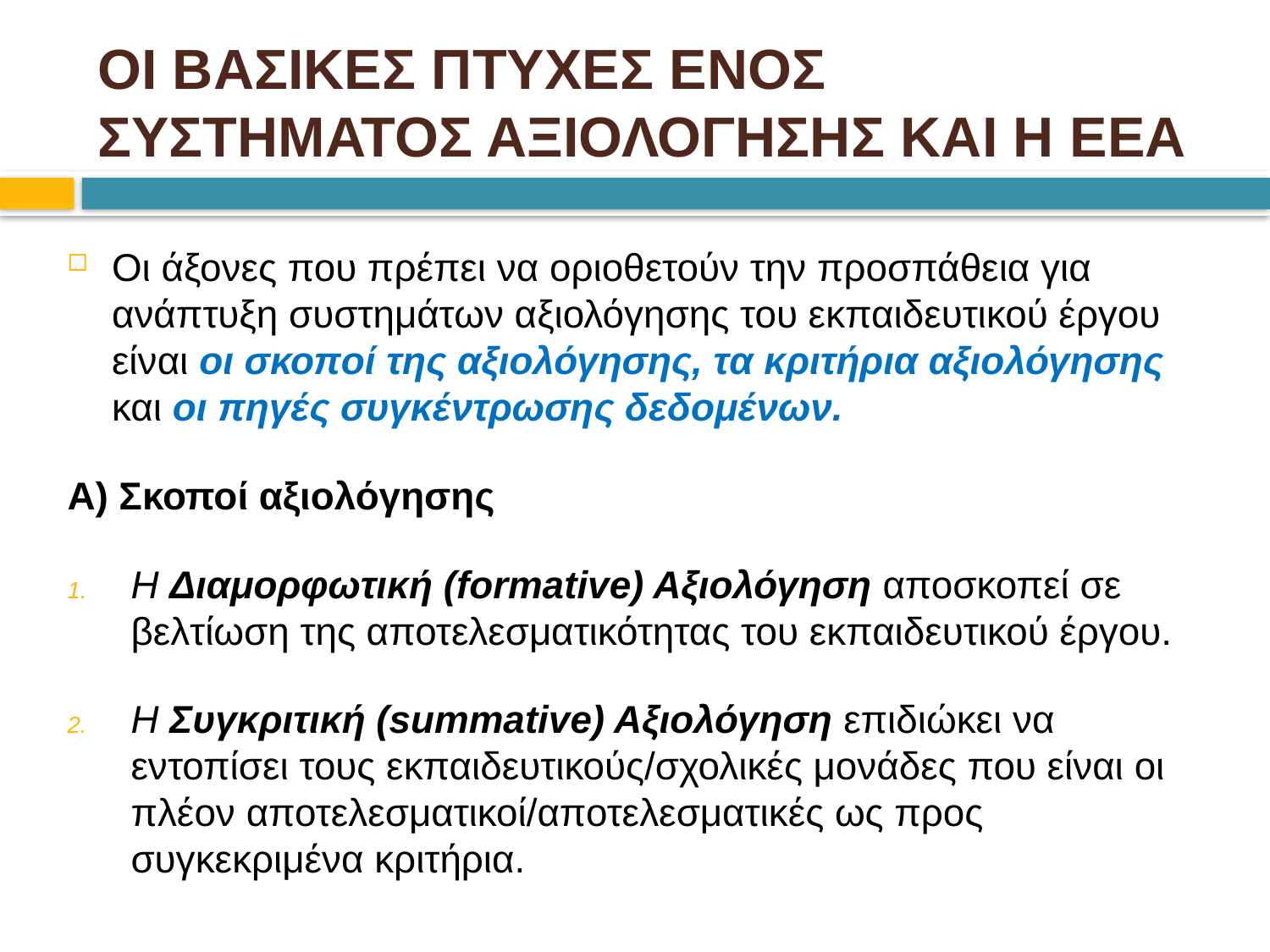

# ΟΙ ΒΑΣΙΚΕΣ ΠΤΥΧΕΣ ΕΝΟΣ ΣΥΣΤΗΜΑΤΟΣ ΑΞΙΟΛΟΓΗΣΗΣ ΚΑΙ Η ΕΕΑ
Οι άξονες που πρέπει να οριοθετούν την προσπάθεια για ανάπτυξη συστημάτων αξιολόγησης του εκπαιδευτικού έργου είναι οι σκοποί της αξιολόγησης, τα κριτήρια αξιολόγησης και οι πηγές συγκέντρωσης δεδομένων.
Α) Σκοποί αξιολόγησης
Η Διαμορφωτική (formative) Αξιολόγηση αποσκοπεί σε βελτίωση της αποτελεσματικότητας του εκπαιδευτικού έργου.
Η Συγκριτική (summative) Αξιολόγηση επιδιώκει να εντοπίσει τους εκπαιδευτικούς/σχολικές μονάδες που είναι οι πλέον αποτελεσματικοί/αποτελεσματικές ως προς συγκεκριμένα κριτήρια.